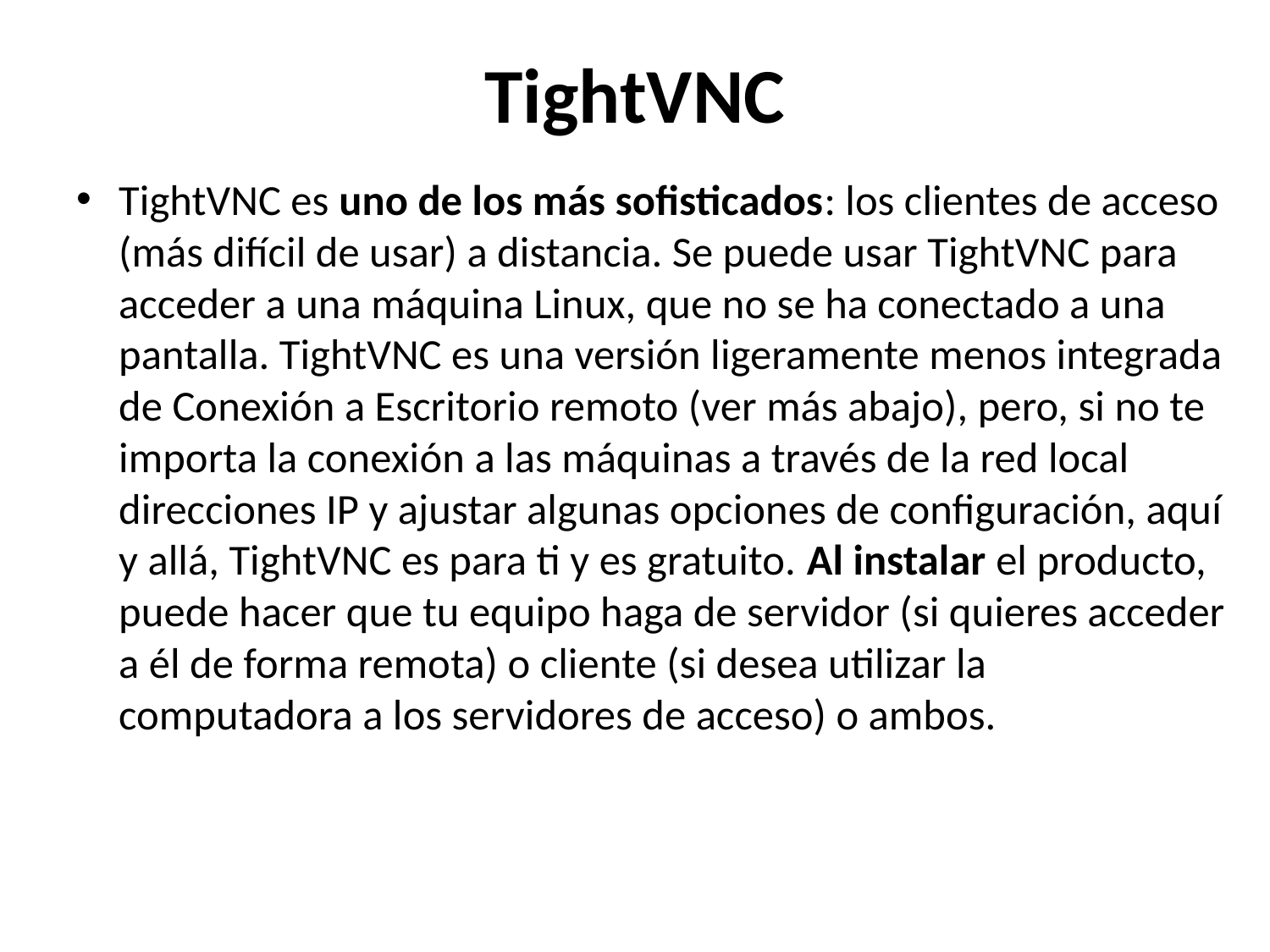

# TightVNC
TightVNC es uno de los más sofisticados: los clientes de acceso (más difícil de usar) a distancia. Se puede usar TightVNC para acceder a una máquina Linux, que no se ha conectado a una pantalla. TightVNC es una versión ligeramente menos integrada de Conexión a Escritorio remoto (ver más abajo), pero, si no te importa la conexión a las máquinas a través de la red local direcciones IP y ajustar algunas opciones de configuración, aquí y allá, TightVNC es para ti y es gratuito. Al instalar el producto, puede hacer que tu equipo haga de servidor (si quieres acceder a él de forma remota) o cliente (si desea utilizar la computadora a los servidores de acceso) o ambos.